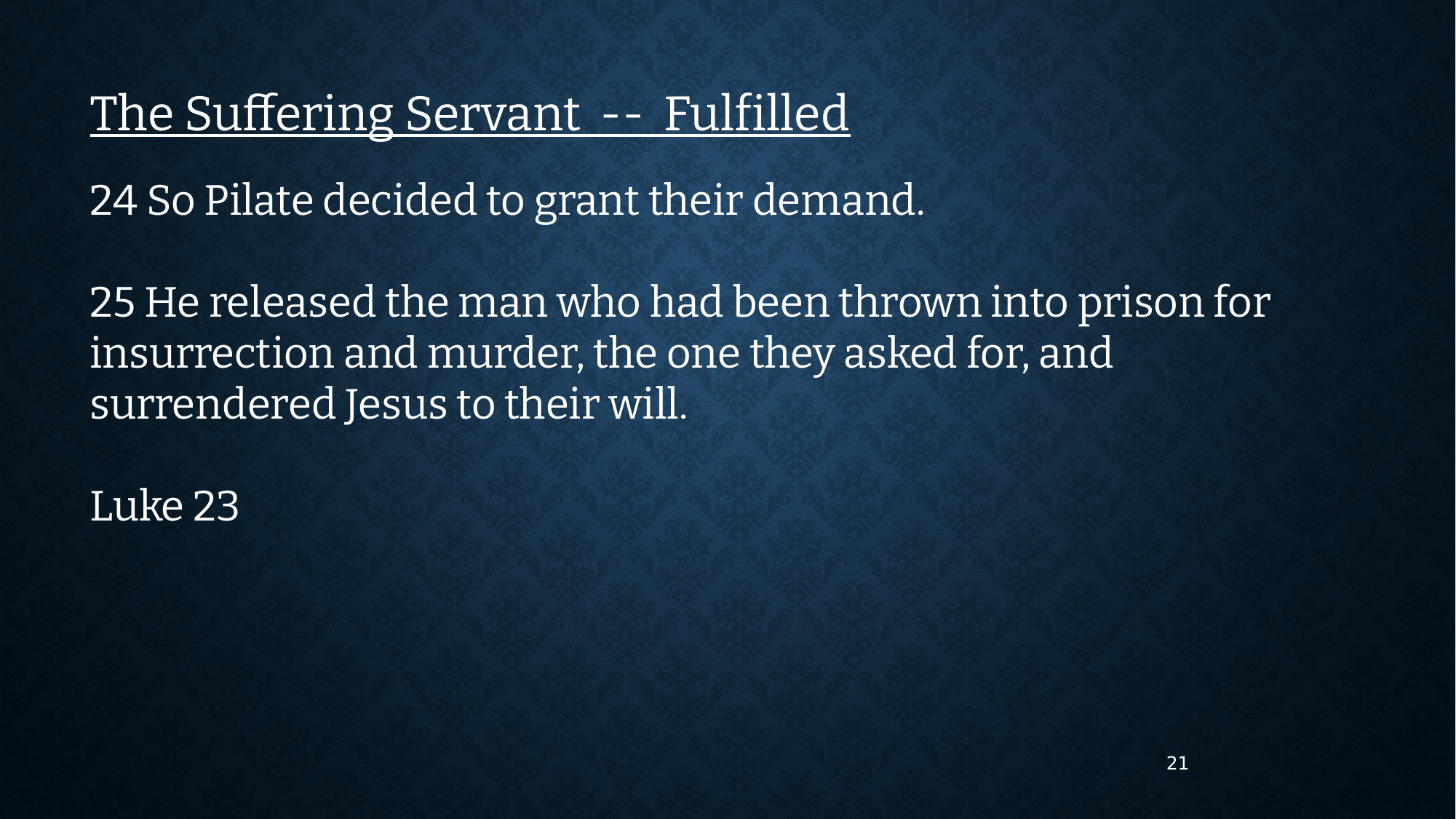

The Suffering Servant  --  Fulfilled

24 So Pilate decided to grant their demand.

25 He released the man who had been thrown into prison for insurrection and murder, the one they asked for, and surrendered Jesus to their will.

Luke 23

21